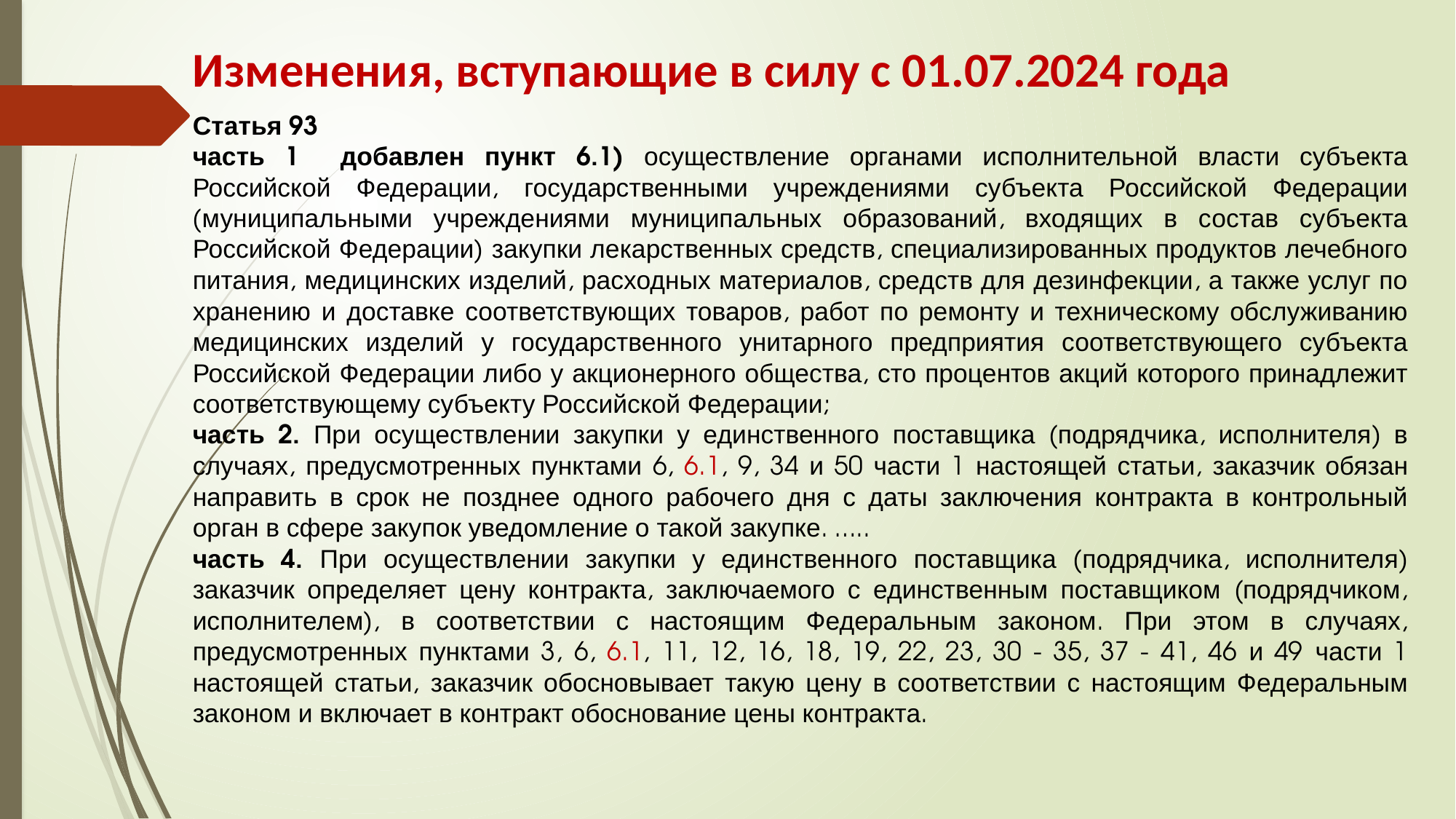

Изменения, вступающие в силу с 01.07.2024 года
Статья 93
часть 1  добавлен пункт 6.1) осуществление органами исполнительной власти субъекта Российской Федерации, государственными учреждениями субъекта Российской Федерации (муниципальными учреждениями муниципальных образований, входящих в состав субъекта Российской Федерации) закупки лекарственных средств, специализированных продуктов лечебного питания, медицинских изделий, расходных материалов, средств для дезинфекции, а также услуг по хранению и доставке соответствующих товаров, работ по ремонту и техническому обслуживанию медицинских изделий у государственного унитарного предприятия соответствующего субъекта Российской Федерации либо у акционерного общества, сто процентов акций которого принадлежит соответствующему субъекту Российской Федерации;
часть 2. При осуществлении закупки у единственного поставщика (подрядчика, исполнителя) в случаях, предусмотренных пунктами 6, 6.1, 9, 34 и 50 части 1 настоящей статьи, заказчик обязан направить в срок не позднее одного рабочего дня с даты заключения контракта в контрольный орган в сфере закупок уведомление о такой закупке. …..
часть 4. При осуществлении закупки у единственного поставщика (подрядчика, исполнителя) заказчик определяет цену контракта, заключаемого с единственным поставщиком (подрядчиком, исполнителем), в соответствии с настоящим Федеральным законом. При этом в случаях, предусмотренных пунктами 3, 6, 6.1, 11, 12, 16, 18, 19, 22, 23, 30 - 35, 37 - 41, 46 и 49 части 1 настоящей статьи, заказчик обосновывает такую цену в соответствии с настоящим Федеральным законом и включает в контракт обоснование цены контракта.